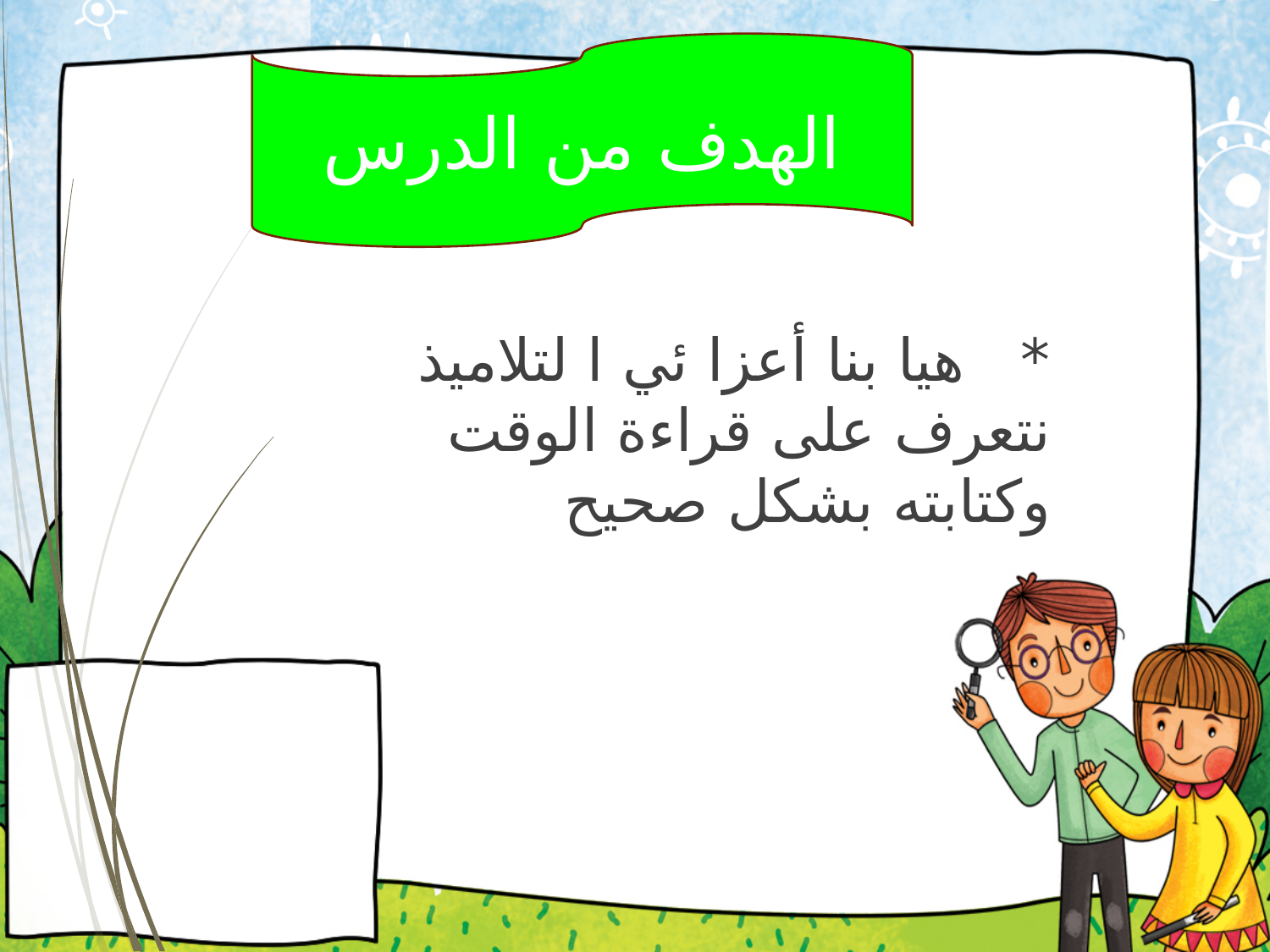

الهدف من الدرس
# الهدف من الدرس
*   هيا بنا أعزا ئي ا لتلاميذ نتعرف على قراءة الوقت وكتابته بشكل صحيح